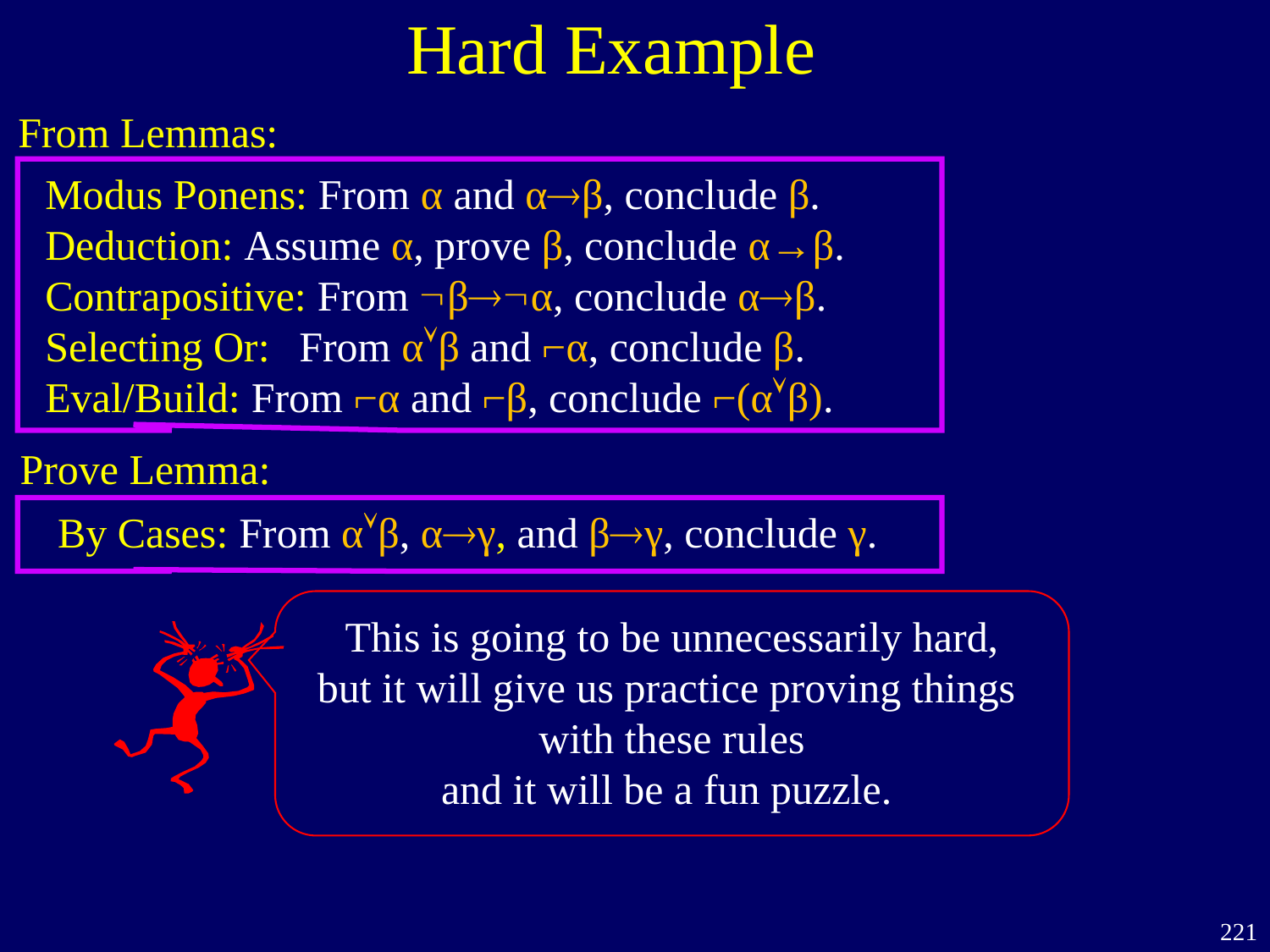

Hard Example
From Lemmas:

Modus Ponens: From α and α→β, conclude β.
Deduction: Assume α, prove β, conclude α→β.
Contrapositive: From ¬β→¬α, conclude α→β.
Selecting Or:	From α∨β and ⌐α, conclude β.
Eval/Build: From ⌐α and ⌐β, conclude ⌐(α∨β).
Prove Lemma:

By Cases: From α∨β, α→γ, and β→γ, conclude γ.
This is going to be unnecessarily hard,
but it will give us practice proving things
with these rules
and it will be a fun puzzle.